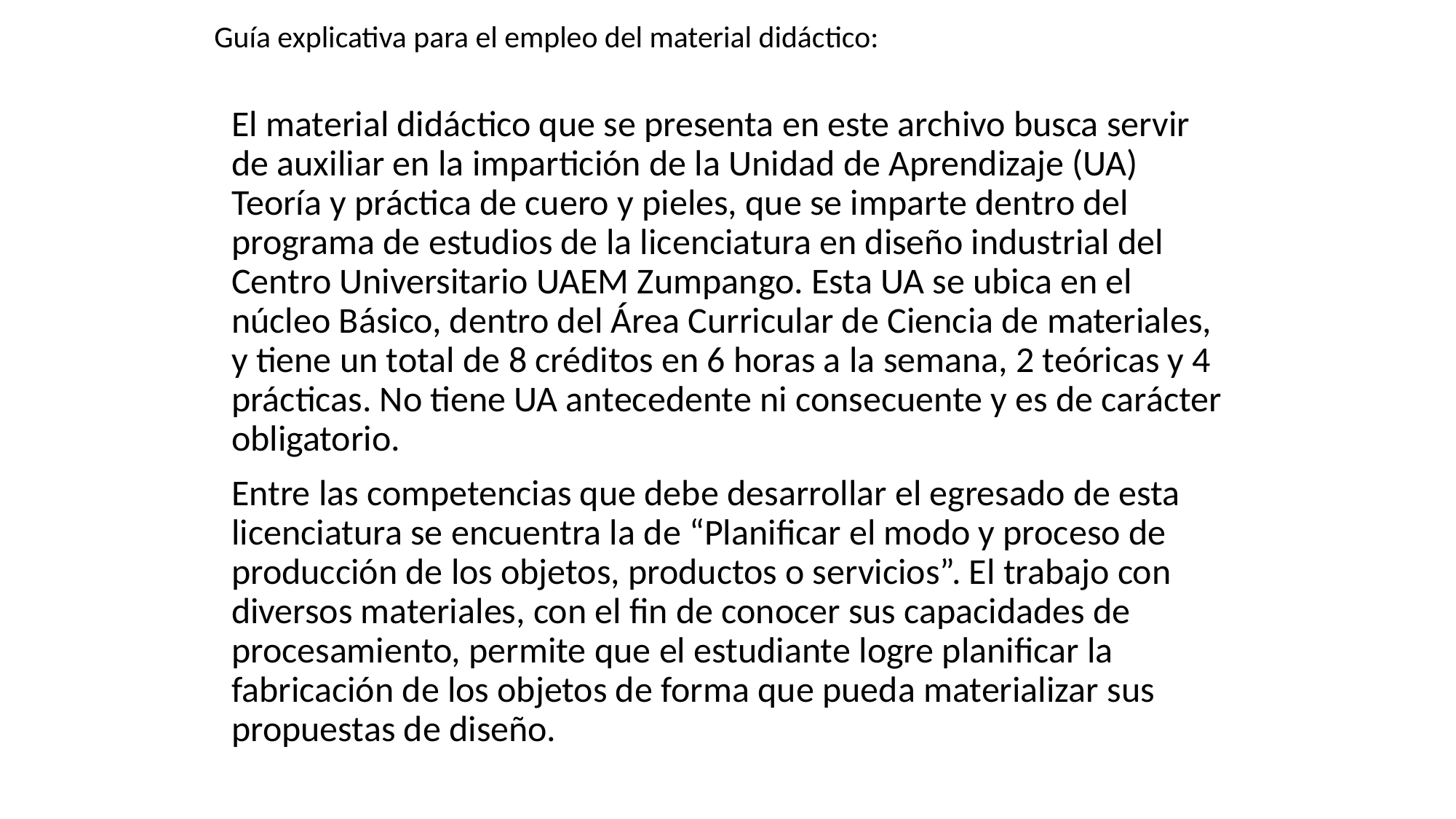

# Guía explicativa para el empleo del material didáctico:
El material didáctico que se presenta en este archivo busca servir de auxiliar en la impartición de la Unidad de Aprendizaje (UA) Teoría y práctica de cuero y pieles, que se imparte dentro del programa de estudios de la licenciatura en diseño industrial del Centro Universitario UAEM Zumpango. Esta UA se ubica en el núcleo Básico, dentro del Área Curricular de Ciencia de materiales, y tiene un total de 8 créditos en 6 horas a la semana, 2 teóricas y 4 prácticas. No tiene UA antecedente ni consecuente y es de carácter obligatorio.
Entre las competencias que debe desarrollar el egresado de esta licenciatura se encuentra la de “Planificar el modo y proceso de producción de los objetos, productos o servicios”. El trabajo con diversos materiales, con el fin de conocer sus capacidades de procesamiento, permite que el estudiante logre planificar la fabricación de los objetos de forma que pueda materializar sus propuestas de diseño.